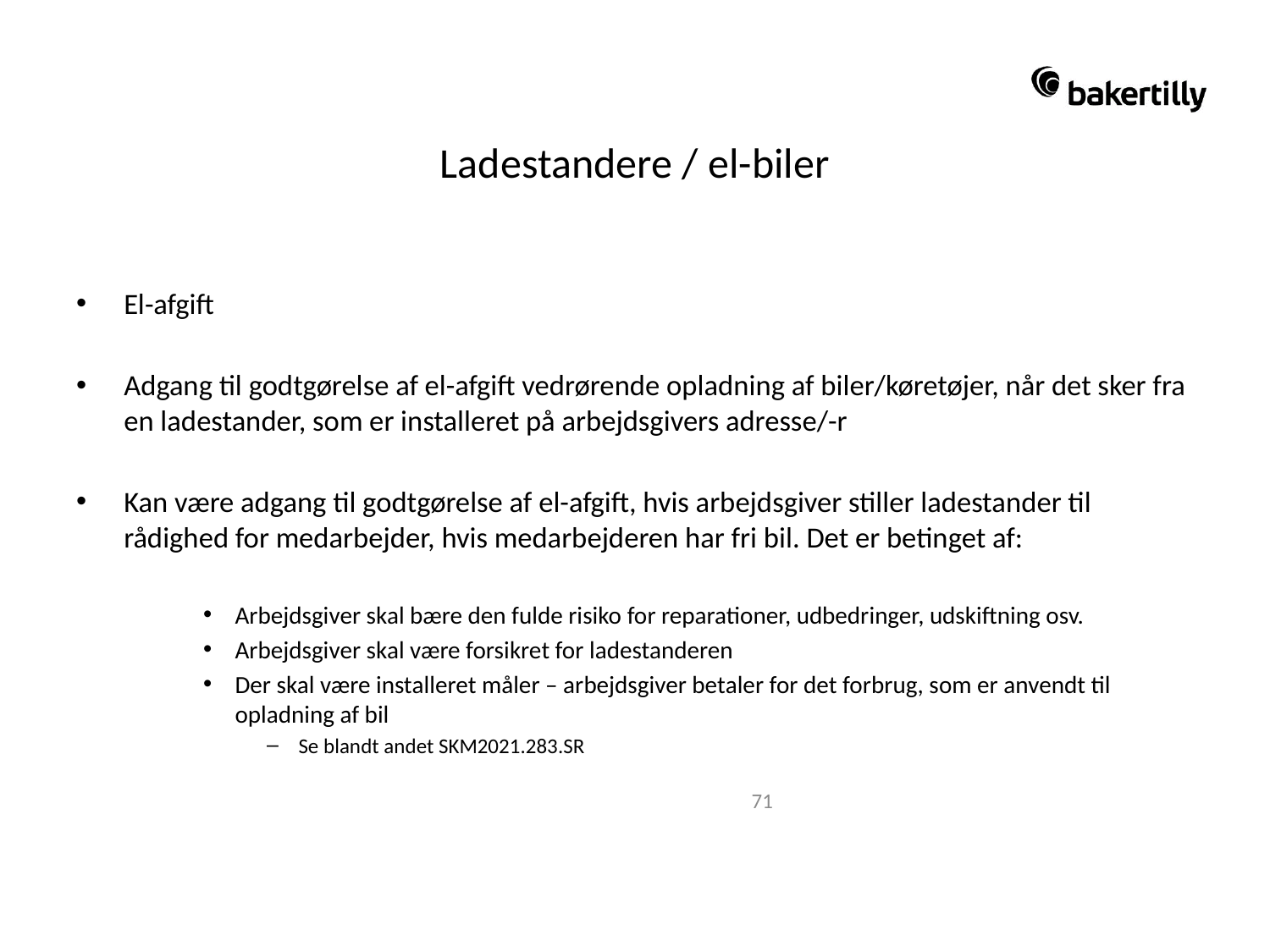

# Ladestandere / el-biler

El-afgift

Adgang til godtgørelse af el-afgift vedrørende opladning af biler/køretøjer, når det sker fra en ladestander, som er installeret på arbejdsgivers adresse/-r

Kan være adgang til godtgørelse af el-afgift, hvis arbejdsgiver stiller ladestander til rådighed for medarbejder, hvis medarbejderen har fri bil. Det er betinget af:

Arbejdsgiver skal bære den fulde risiko for reparationer, udbedringer, udskiftning osv.
Arbejdsgiver skal være forsikret for ladestanderen
Der skal være installeret måler – arbejdsgiver betaler for det forbrug, som er anvendt til opladning af bil
Se blandt andet SKM2021.283.SR

71